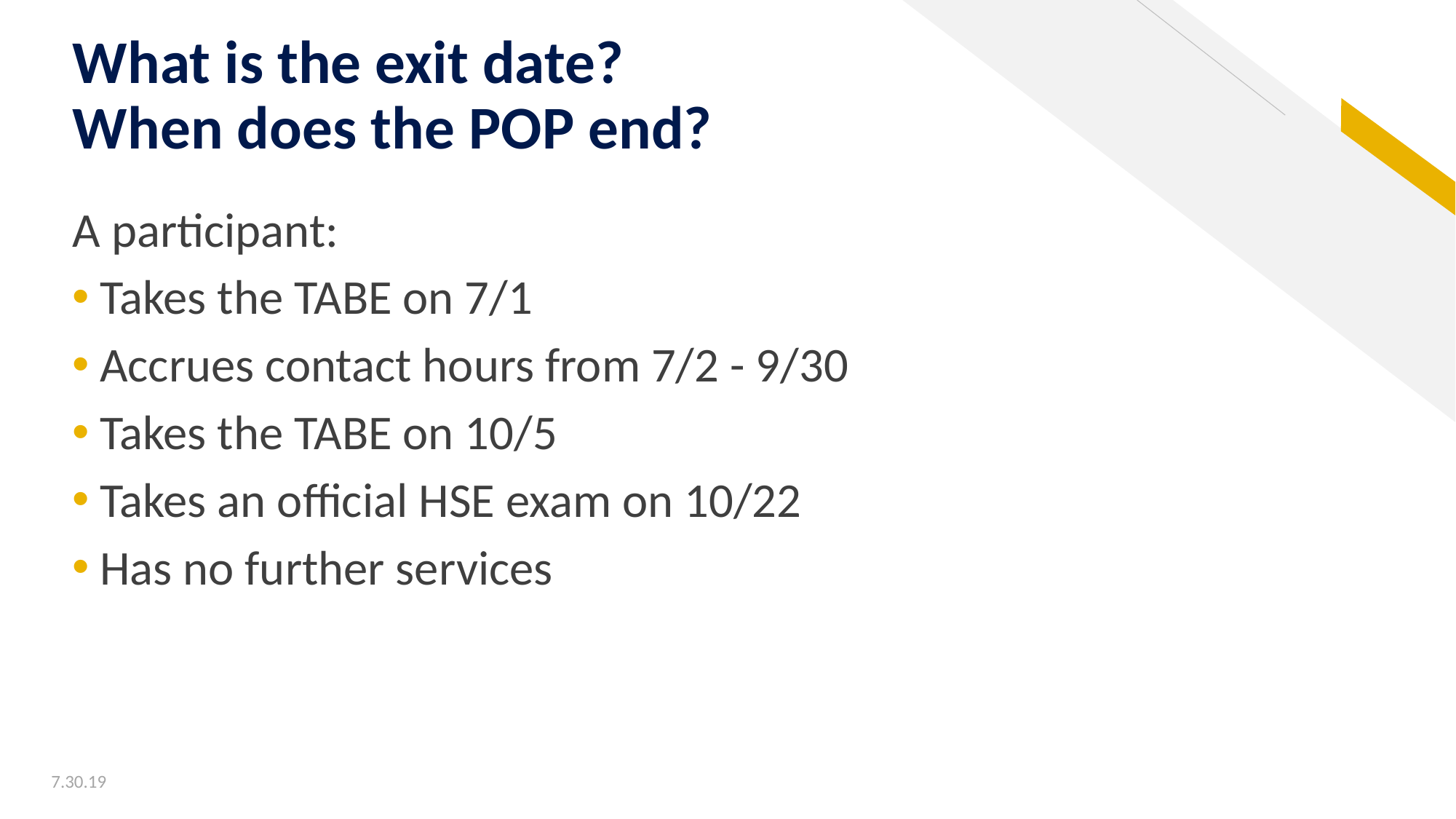

# What is the exit date? When does the POP end?
A participant:
Takes the TABE on 7/1
Accrues contact hours from 7/2 - 9/30
Takes the TABE on 10/5
Takes an official HSE exam on 10/22
Has no further services

7.30.19